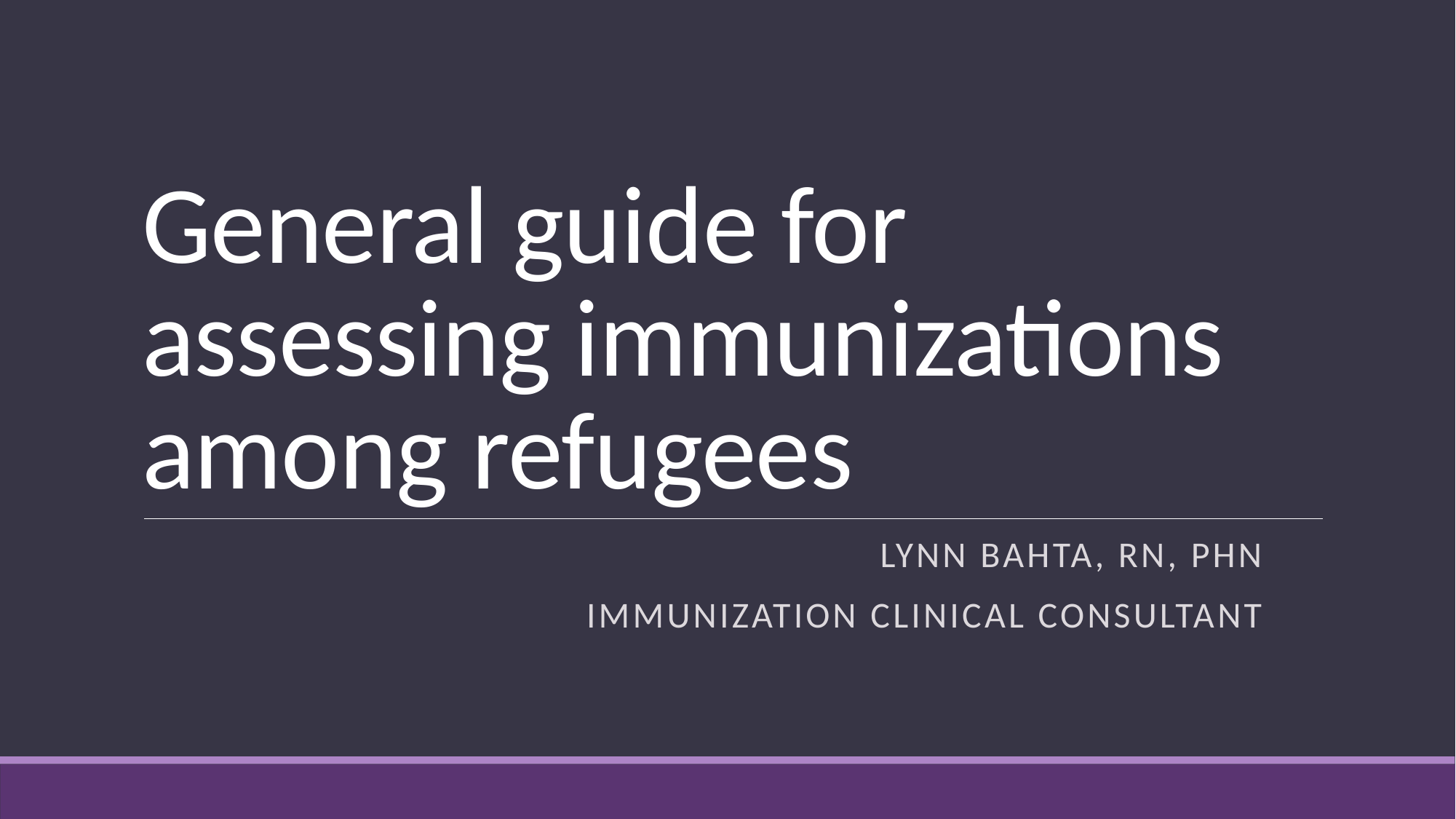

# General guide for assessing immunizations among refugees
Lynn Bahta, RN, PHN
Immunization Clinical Consultant